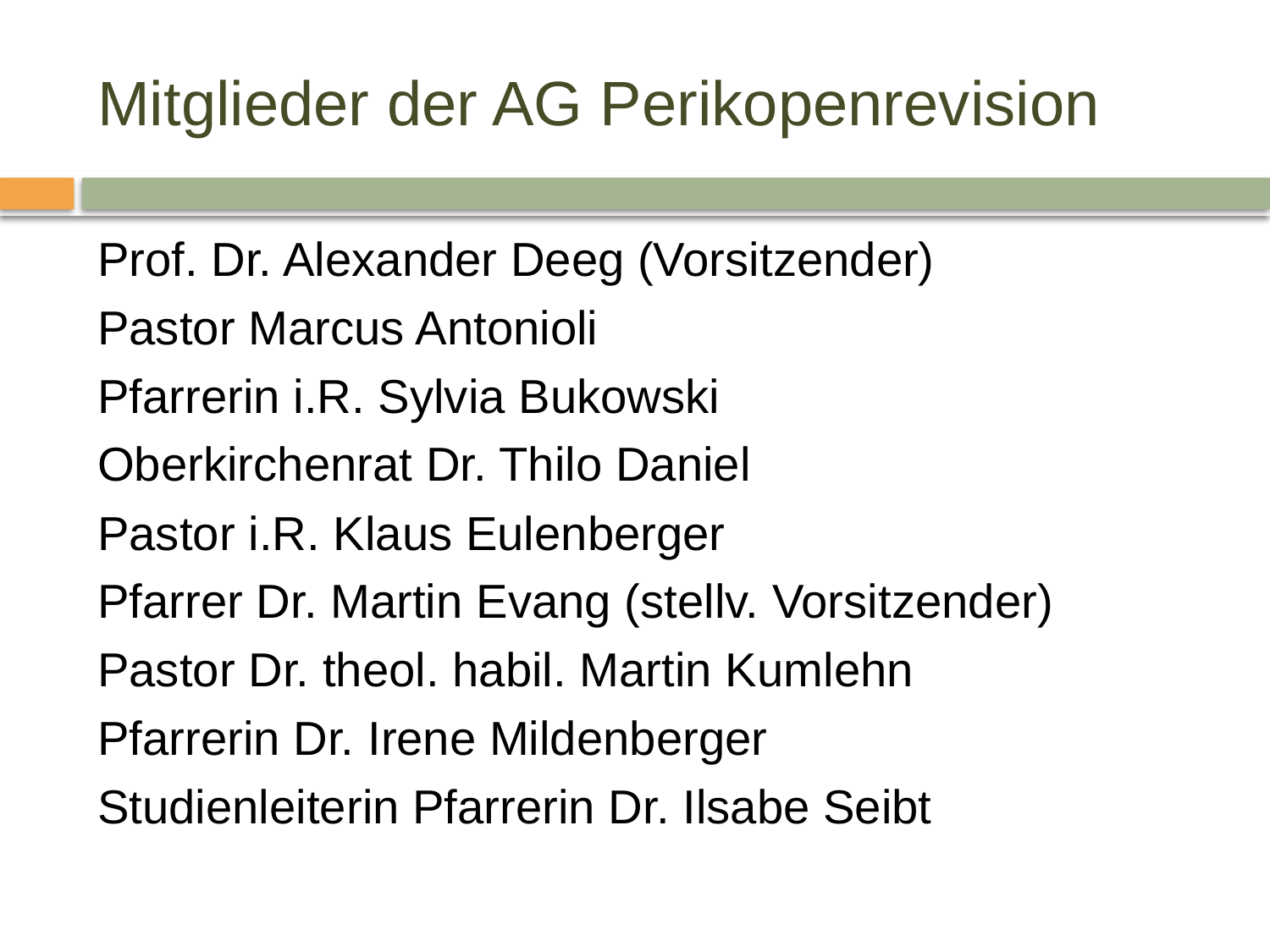

# Mitglieder der AG Perikopenrevision
Prof. Dr. Alexander Deeg (Vorsitzender)
Pastor Marcus Antonioli
Pfarrerin i.R. Sylvia Bukowski
Oberkirchenrat Dr. Thilo Daniel
Pastor i.R. Klaus Eulenberger
Pfarrer Dr. Martin Evang (stellv. Vorsitzender)
Pastor Dr. theol. habil. Martin Kumlehn
Pfarrerin Dr. Irene Mildenberger
Studienleiterin Pfarrerin Dr. Ilsabe Seibt